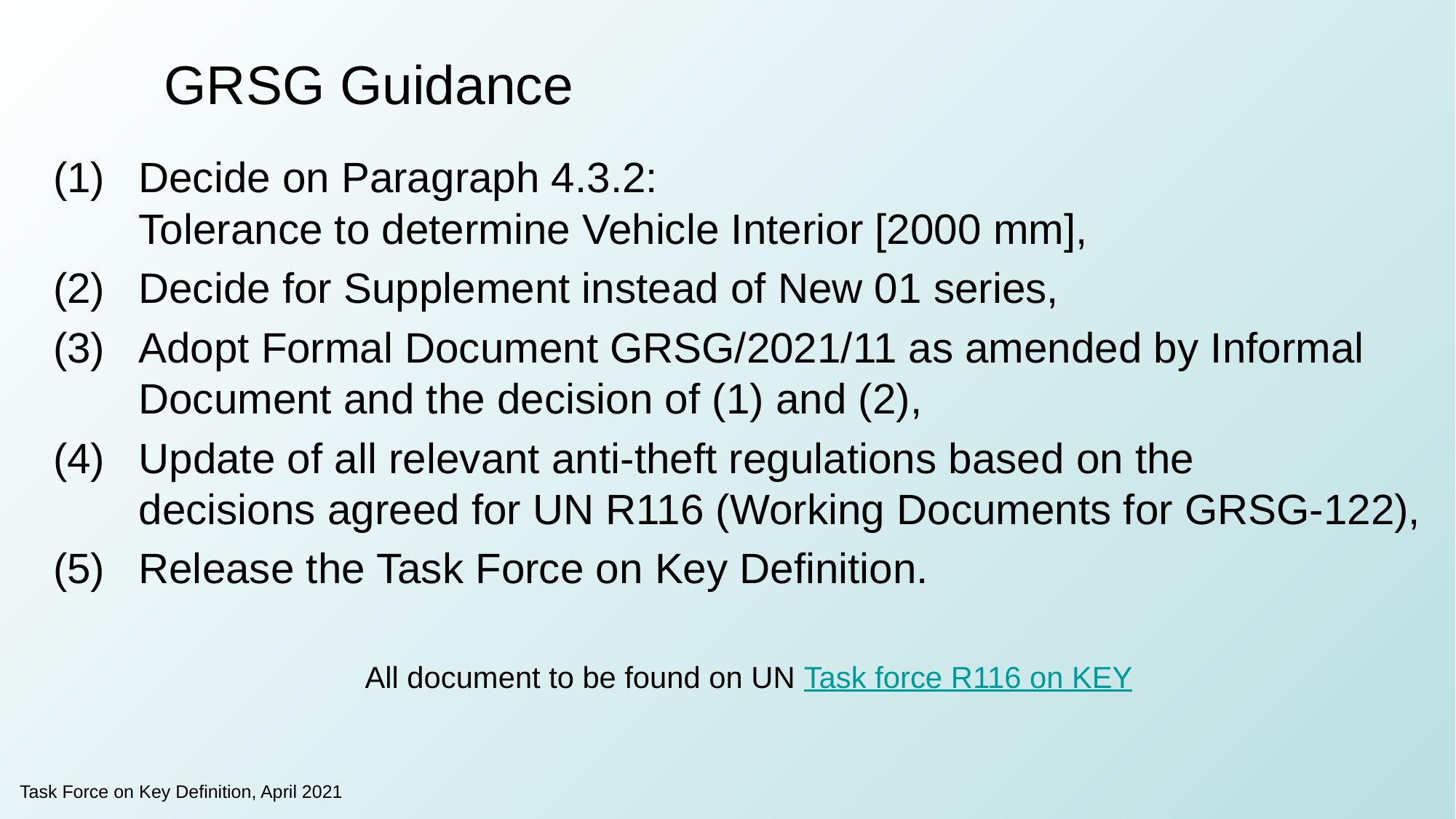

GRSG Guidance
Decide on Paragraph 4.3.2:
Tolerance to determine Vehicle Interior [2000 mm],
Decide for Supplement instead of New 01 series,
Adopt Formal Document GRSG/2021/11 as amended by Informal Document and the decision of (1) and (2),
Update of all relevant anti-theft regulations based on the decisions agreed for UN R116 (Working Documents for GRSG-122),
Release the Task Force on Key Definition.

All document to be found on UN Task force R116 on KEY